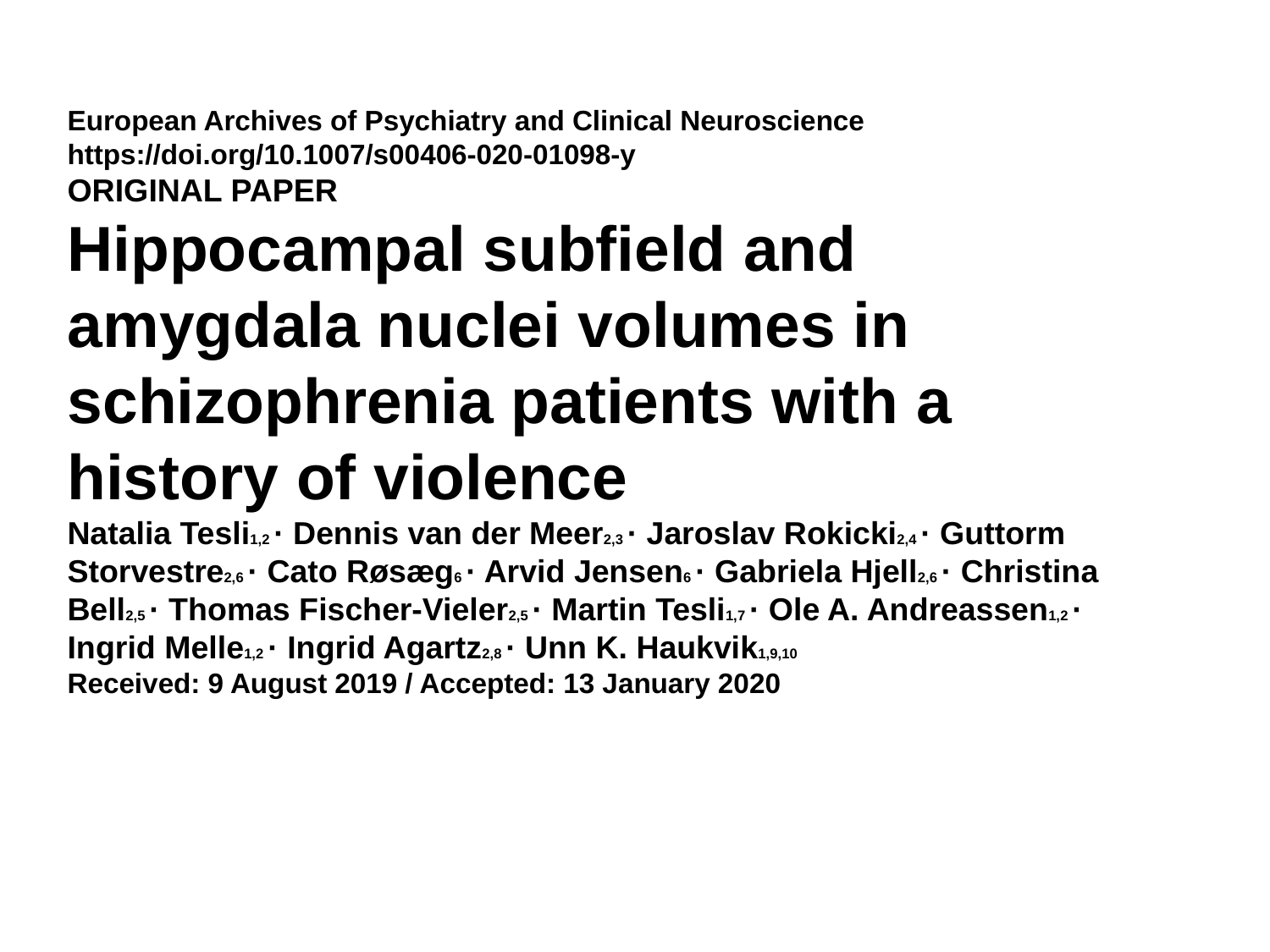

European Archives of Psychiatry and Clinical Neuroscience https://doi.org/10.1007/s00406-020-01098-y
ORIGINAL PAPER
Hippocampal subfield and amygdala nuclei volumes in schizophrenia patients with a history of violence
Natalia Tesli1,2 · Dennis van der Meer2,3 · Jaroslav Rokicki2,4 · Guttorm Storvestre2,6 · Cato Røsæg6 · Arvid Jensen6 · Gabriela Hjell2,6 · Christina Bell2,5 · Thomas Fischer‐Vieler2,5 · Martin Tesli1,7 · Ole A. Andreassen1,2 · Ingrid Melle1,2 · Ingrid Agartz2,8 · Unn K. Haukvik1,9,10
Received: 9 August 2019 / Accepted: 13 January 2020